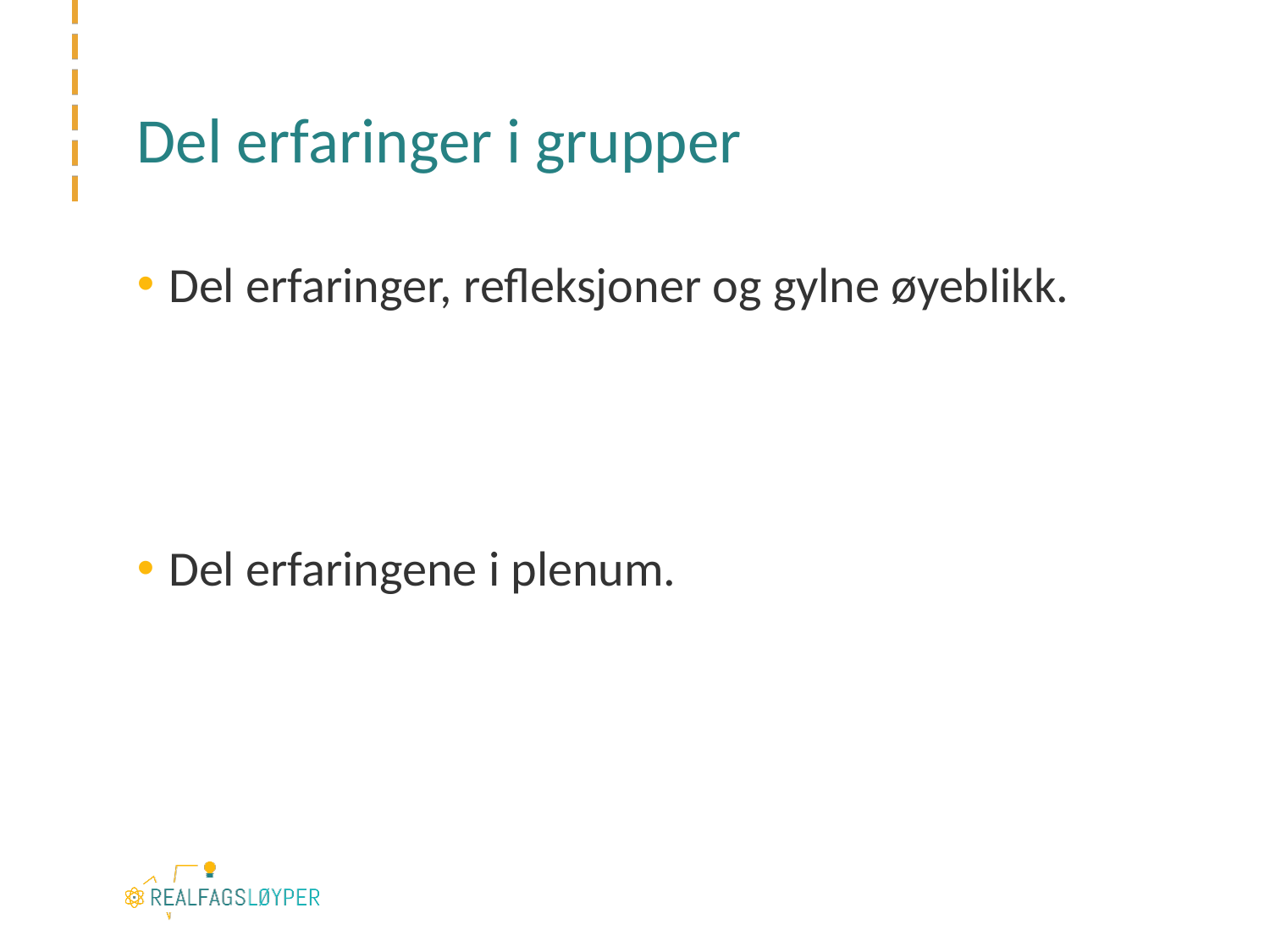

# Del erfaringer i grupper
Del erfaringer, refleksjoner og gylne øyeblikk.

Del erfaringene i plenum.